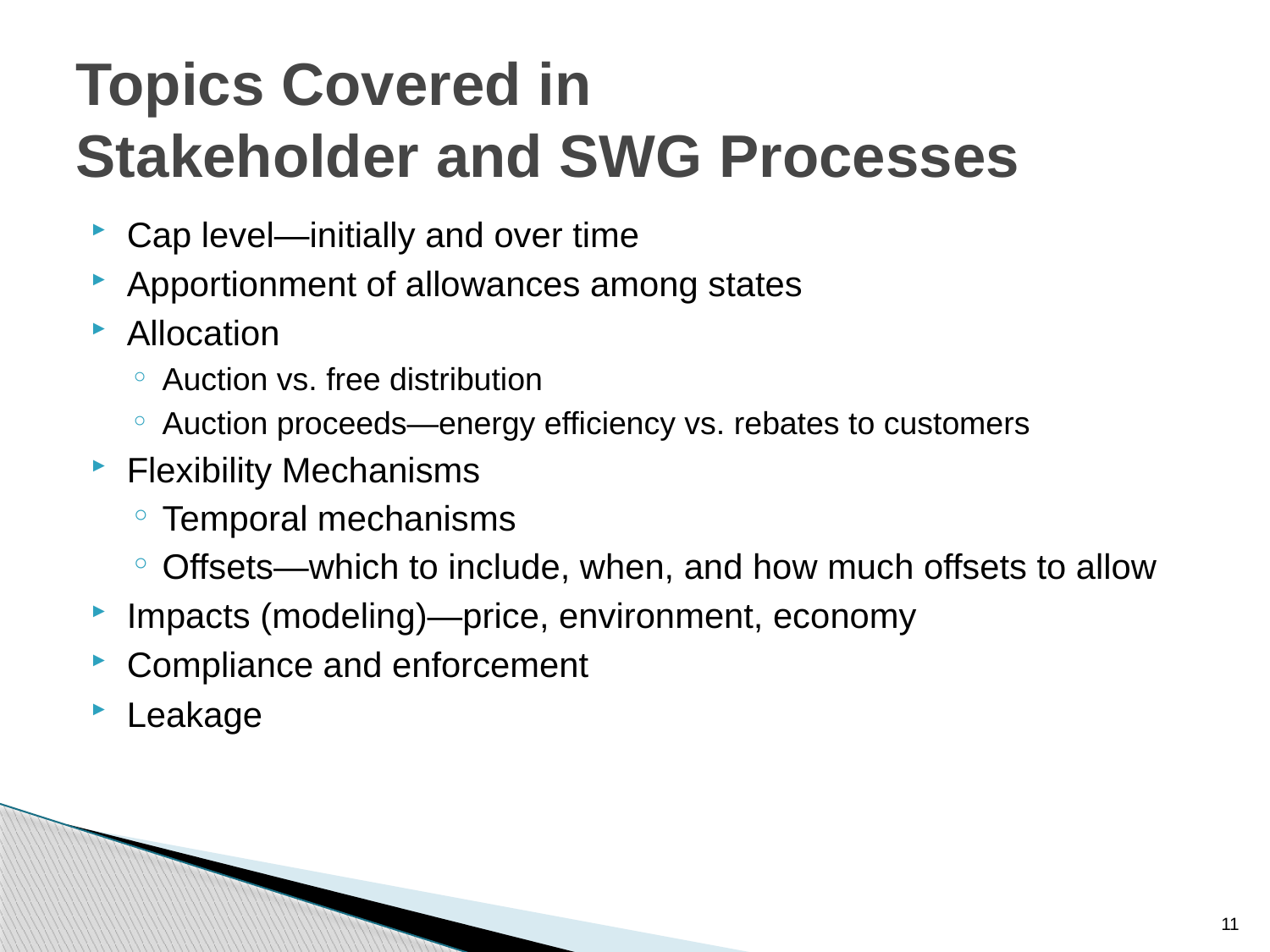

# Topics Covered in Stakeholder and SWG Processes
Cap level—initially and over time
Apportionment of allowances among states
Allocation
Auction vs. free distribution
Auction proceeds—energy efficiency vs. rebates to customers
Flexibility Mechanisms
Temporal mechanisms
Offsets—which to include, when, and how much offsets to allow
Impacts (modeling)—price, environment, economy
Compliance and enforcement
Leakage
11